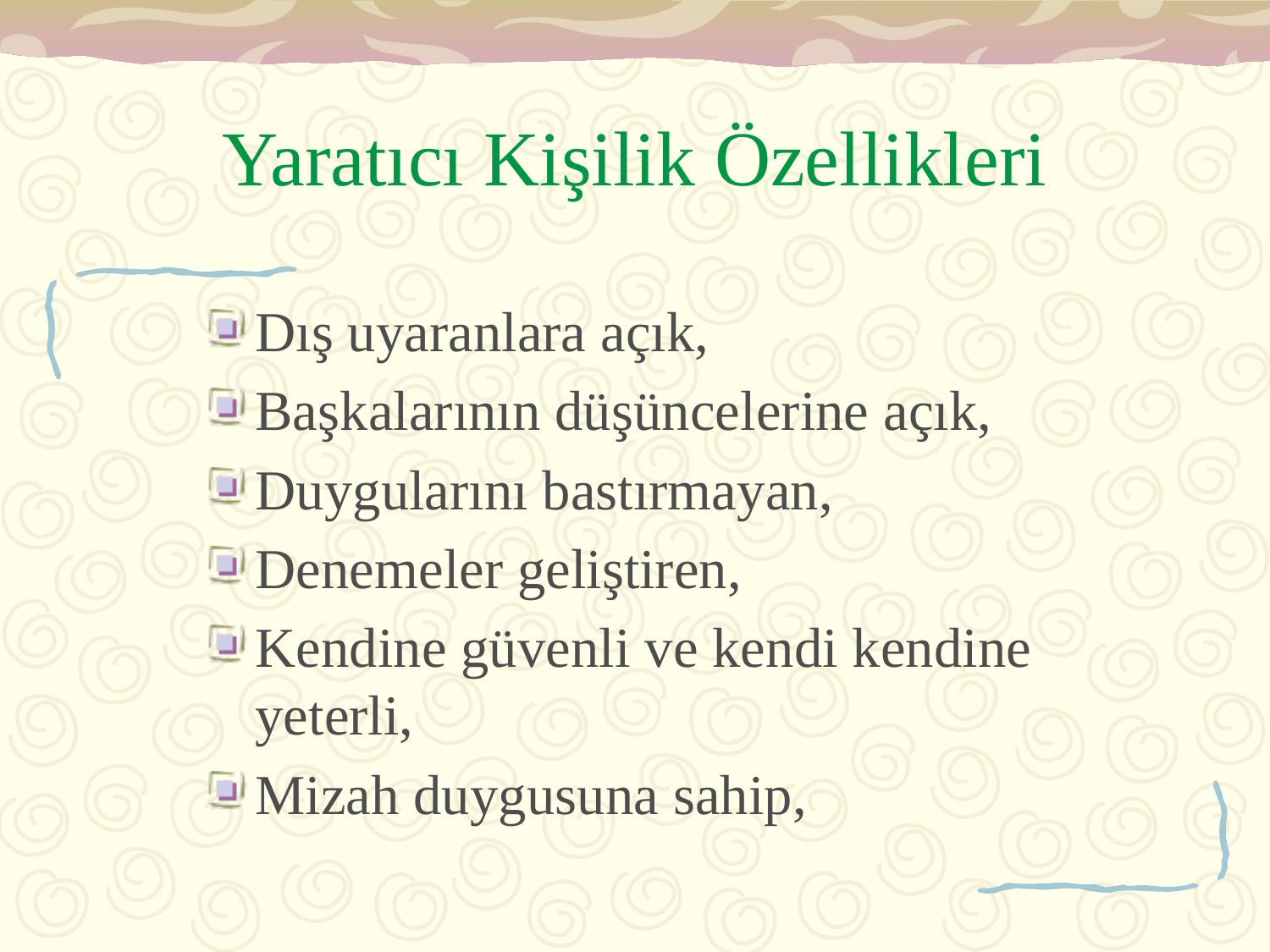

# Yaratıcı Kişilik Özellikleri
Dış uyaranlara açık,
Başkalarının düşüncelerine açık,
Duygularını bastırmayan,
Denemeler geliştiren,
Kendine güvenli ve kendi kendine yeterli,
Mizah duygusuna sahip,